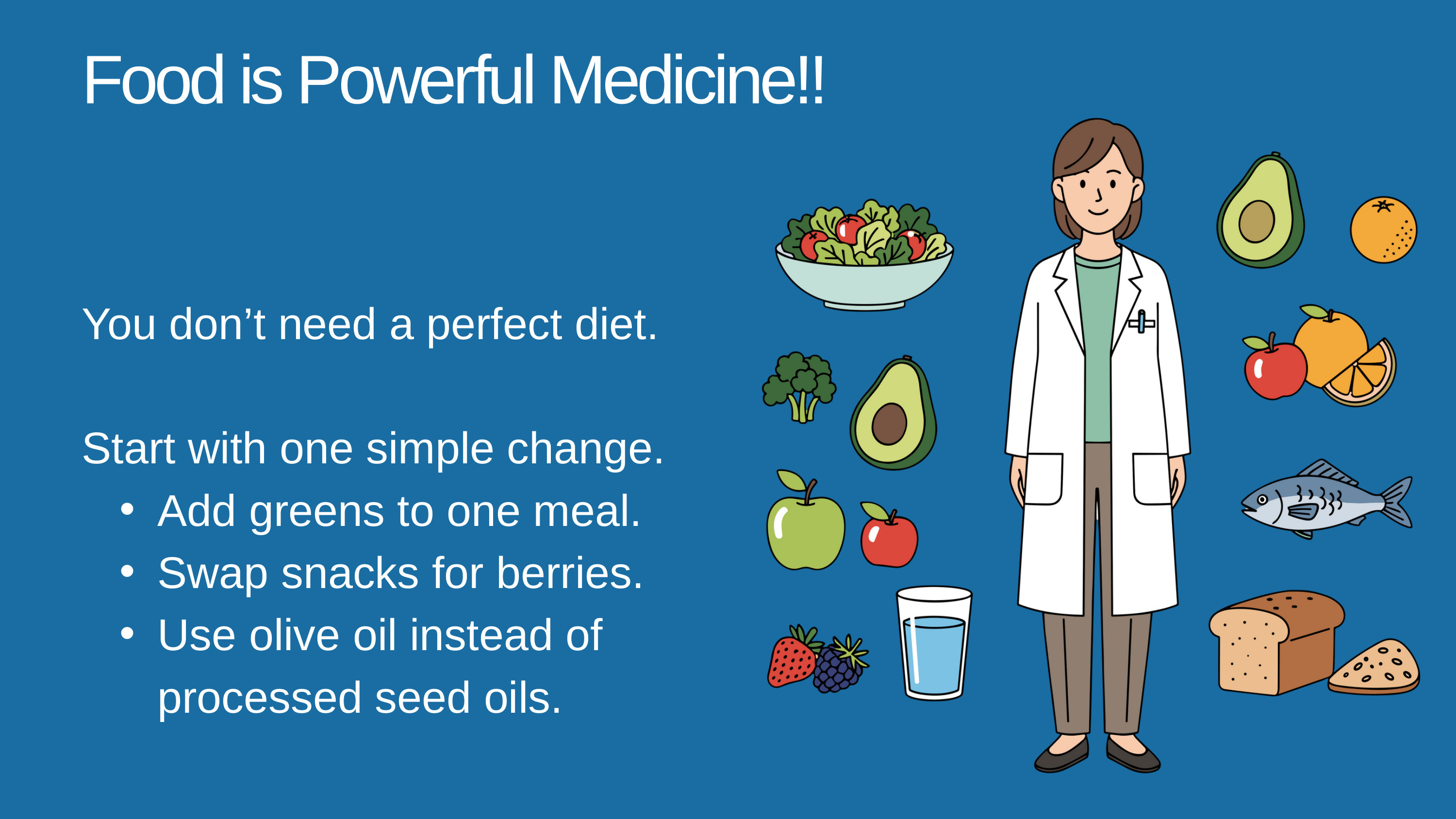

Food is Powerful Medicine!!

You don’t need a perfect diet.

Start with one simple change.
Add greens to one meal.
Swap snacks for berries.
Use olive oil instead of processed seed oils.